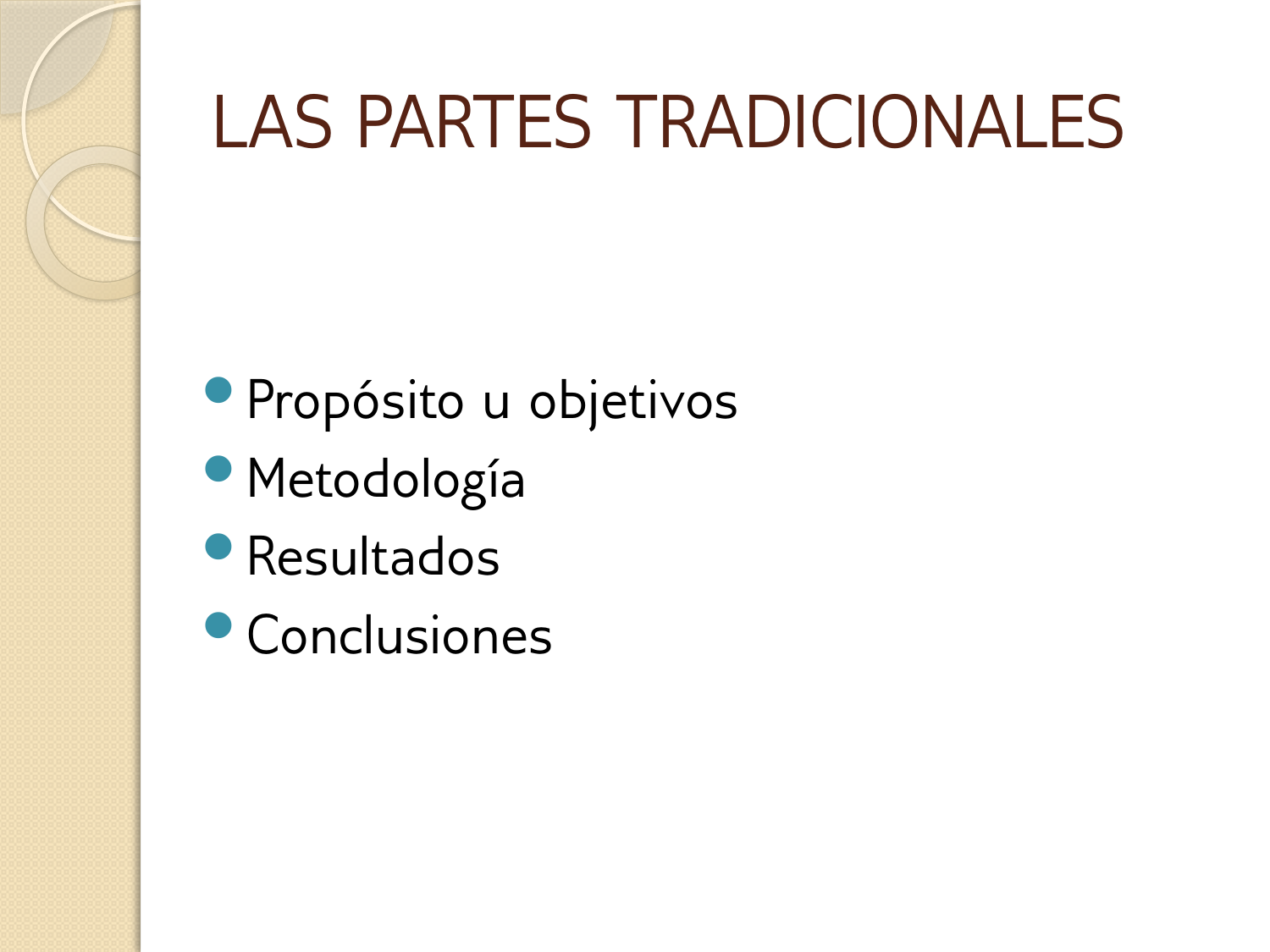

# LAS PARTES TRADICIONALES
Propósito u objetivos
Metodología
Resultados
Conclusiones